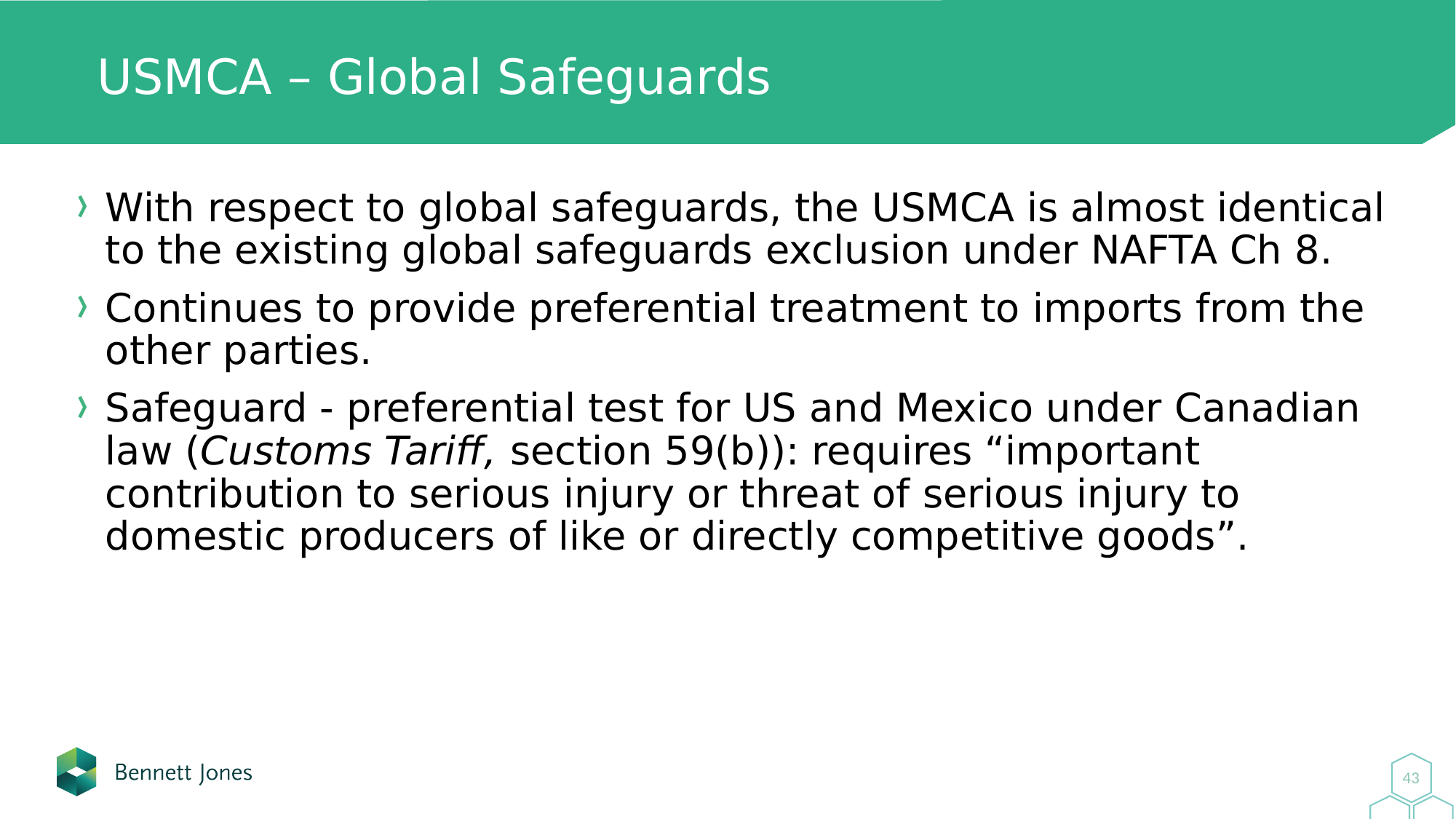

# USMCA – Global Safeguards
With respect to global safeguards, the USMCA is almost identical to the existing global safeguards exclusion under NAFTA Ch 8.
Continues to provide preferential treatment to imports from the other parties.
Safeguard - preferential test for US and Mexico under Canadian law (Customs Tariff, section 59(b)): requires “important contribution to serious injury or threat of serious injury to domestic producers of like or directly competitive goods”.
43